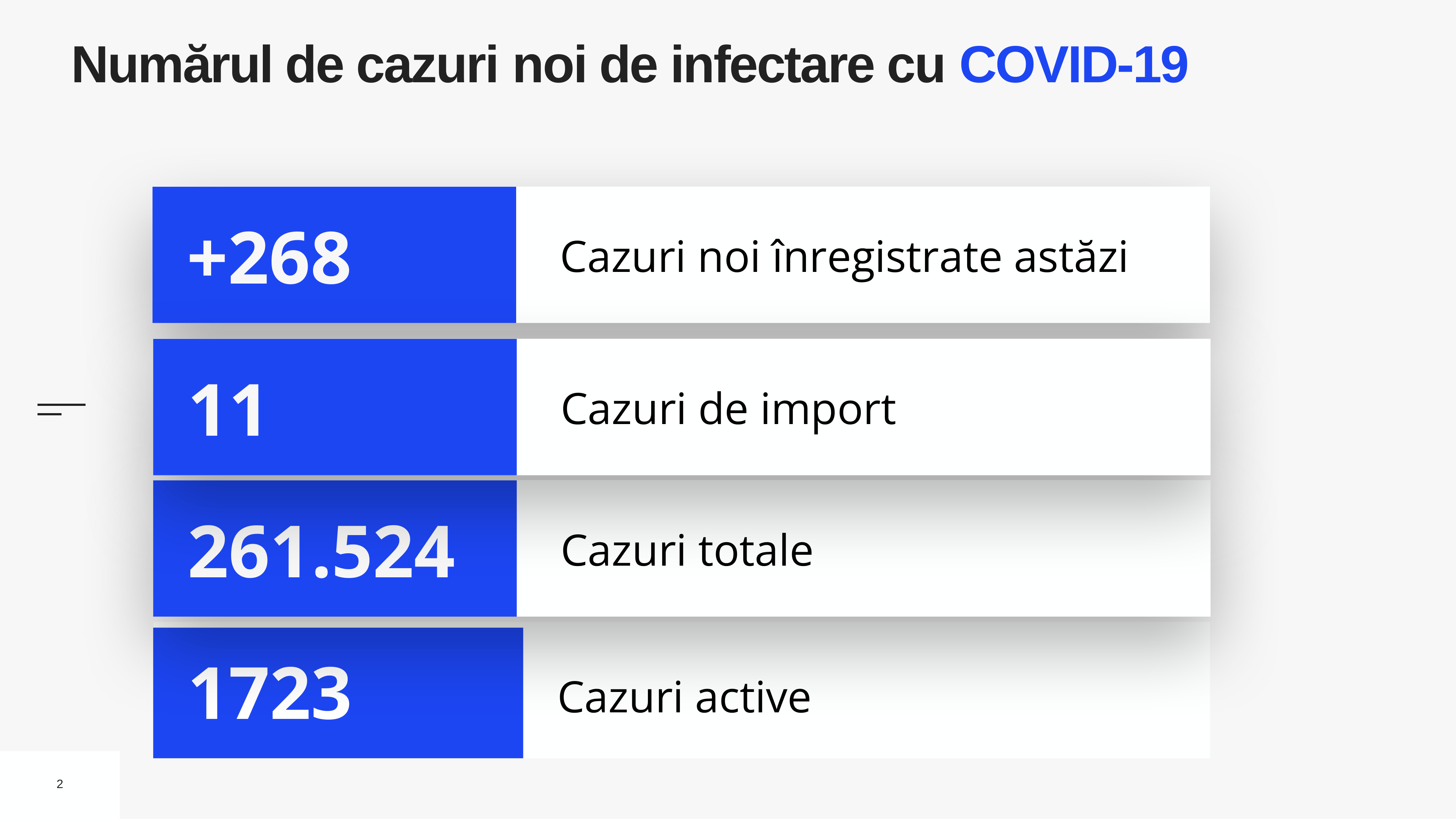

# Numărul de cazuri noi de infectare cu COVID-19

Cazuri noi înregistrate astăzi

+268

Cazuri de import

11

Cazuri totale

261.524

Cazuri active

1723
2